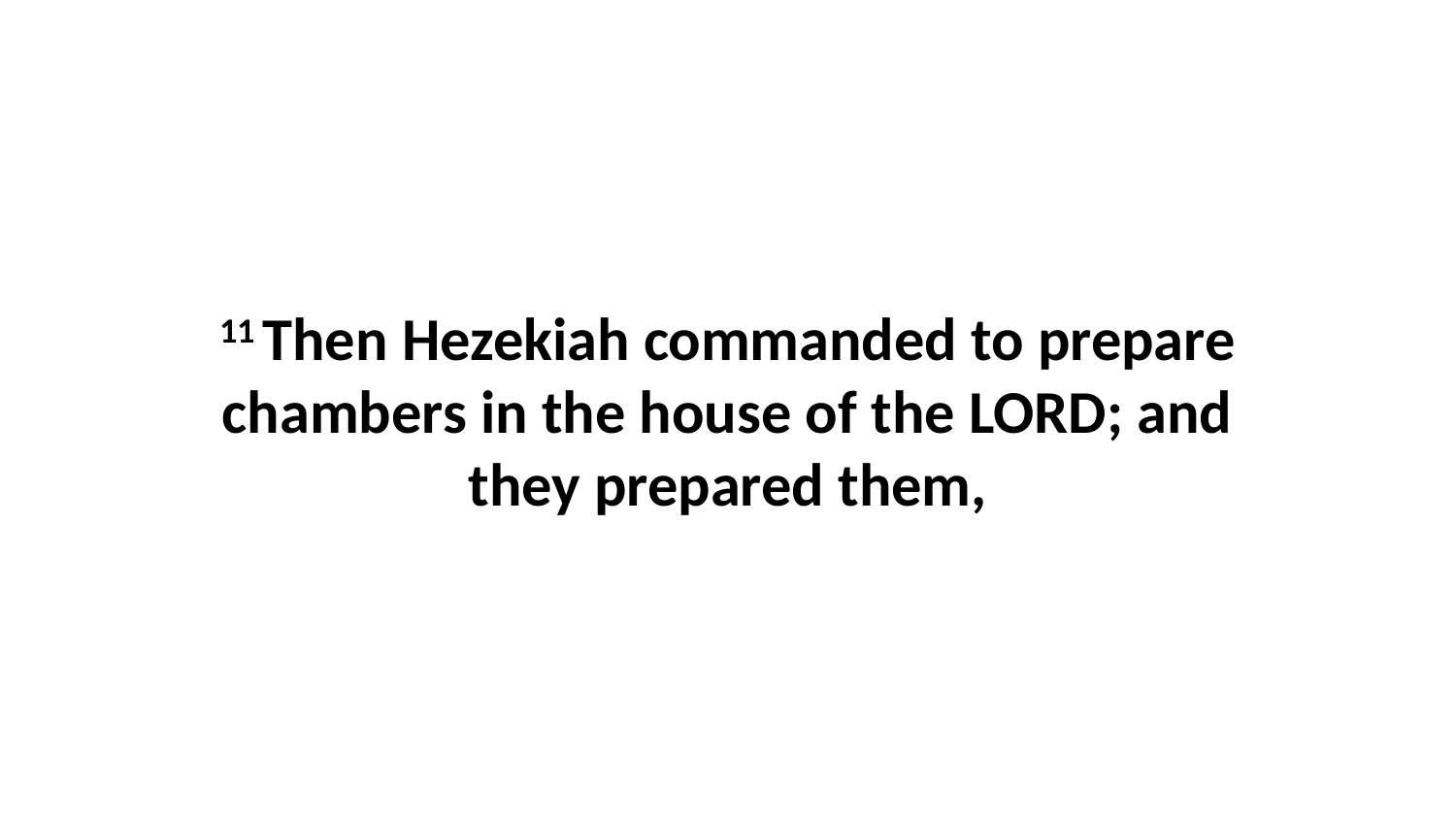

11 Then Hezekiah commanded to prepare chambers in the house of the LORD; and they prepared them,